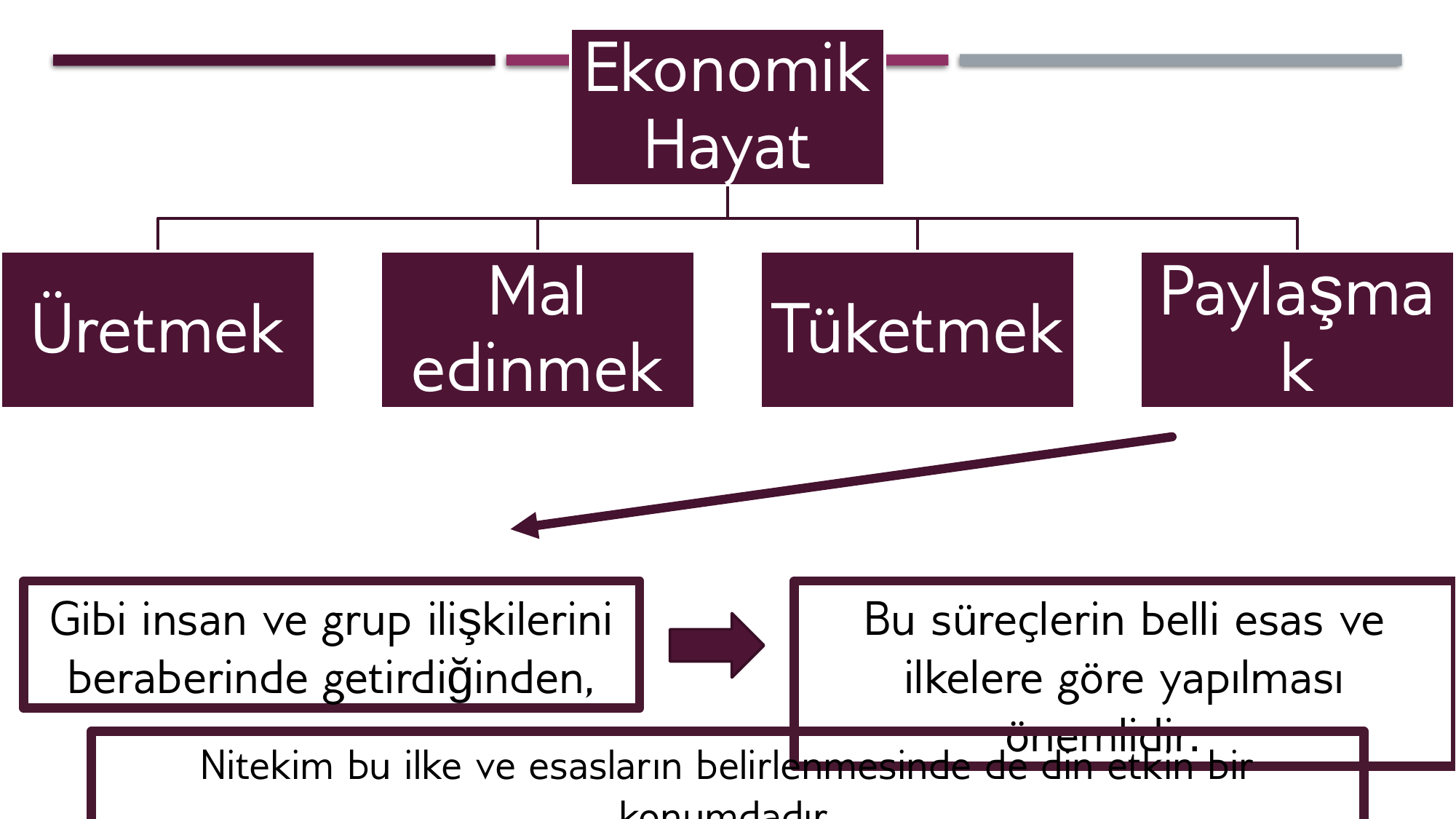

Ekonomik Hayat
Üretmek
Mal edinmek
Tüketmek
Paylaşmak
Gibi insan ve grup ilişkilerini beraberinde getirdiğinden,
Bu süreçlerin belli esas ve ilkelere göre yapılması önemlidir.

Nitekim bu ilke ve esasların belirlenmesinde de din etkin bir konumdadır.